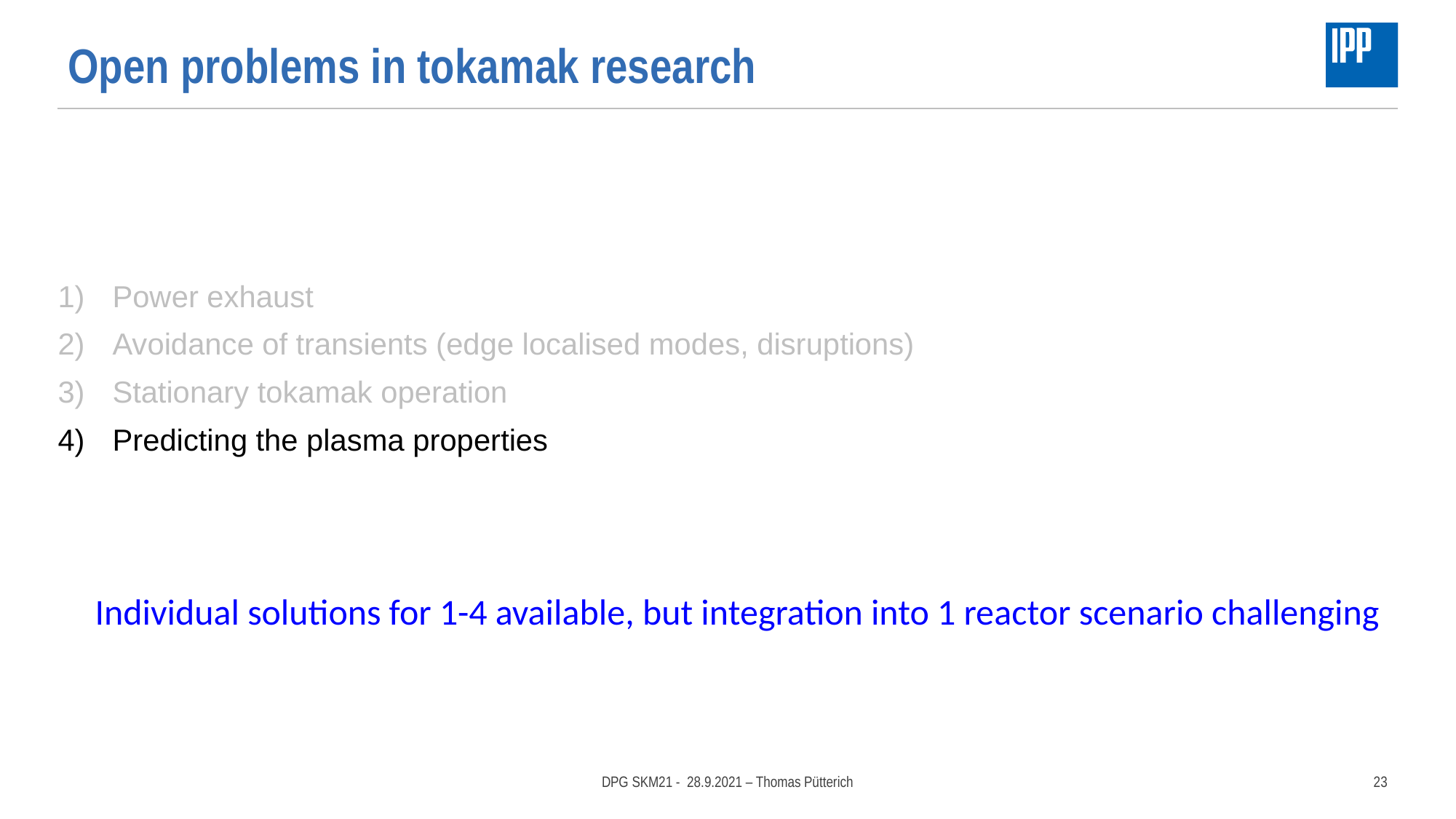

# Open problems in tokamak research

Power exhaust
Avoidance of transients (edge localised modes, disruptions)
Stationary tokamak operation
Predicting the plasma properties
Individual solutions for 1-4 available, but integration into 1 reactor scenario challenging
DPG SKM21 -  28.9.2021 – Thomas Pütterich
23